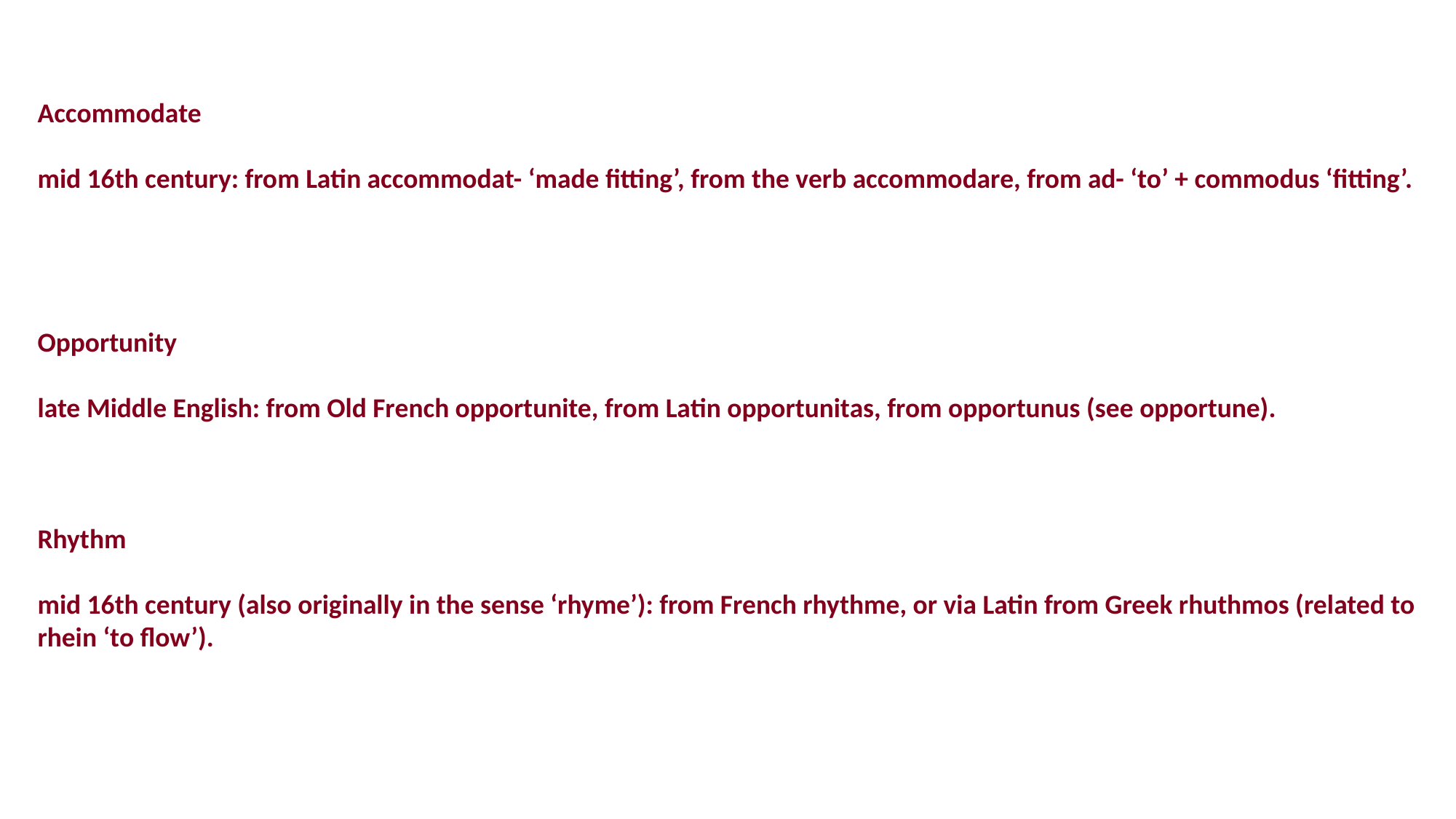

Accommodate

mid 16th century: from Latin accommodat- ‘made fitting’, from the verb accommodare, from ad- ‘to’ + commodus ‘fitting’.

Opportunity

late Middle English: from Old French opportunite, from Latin opportunitas, from opportunus (see opportune).

Rhythm

mid 16th century (also originally in the sense ‘rhyme’): from French rhythme, or via Latin from Greek rhuthmos (related to rhein ‘to flow’).